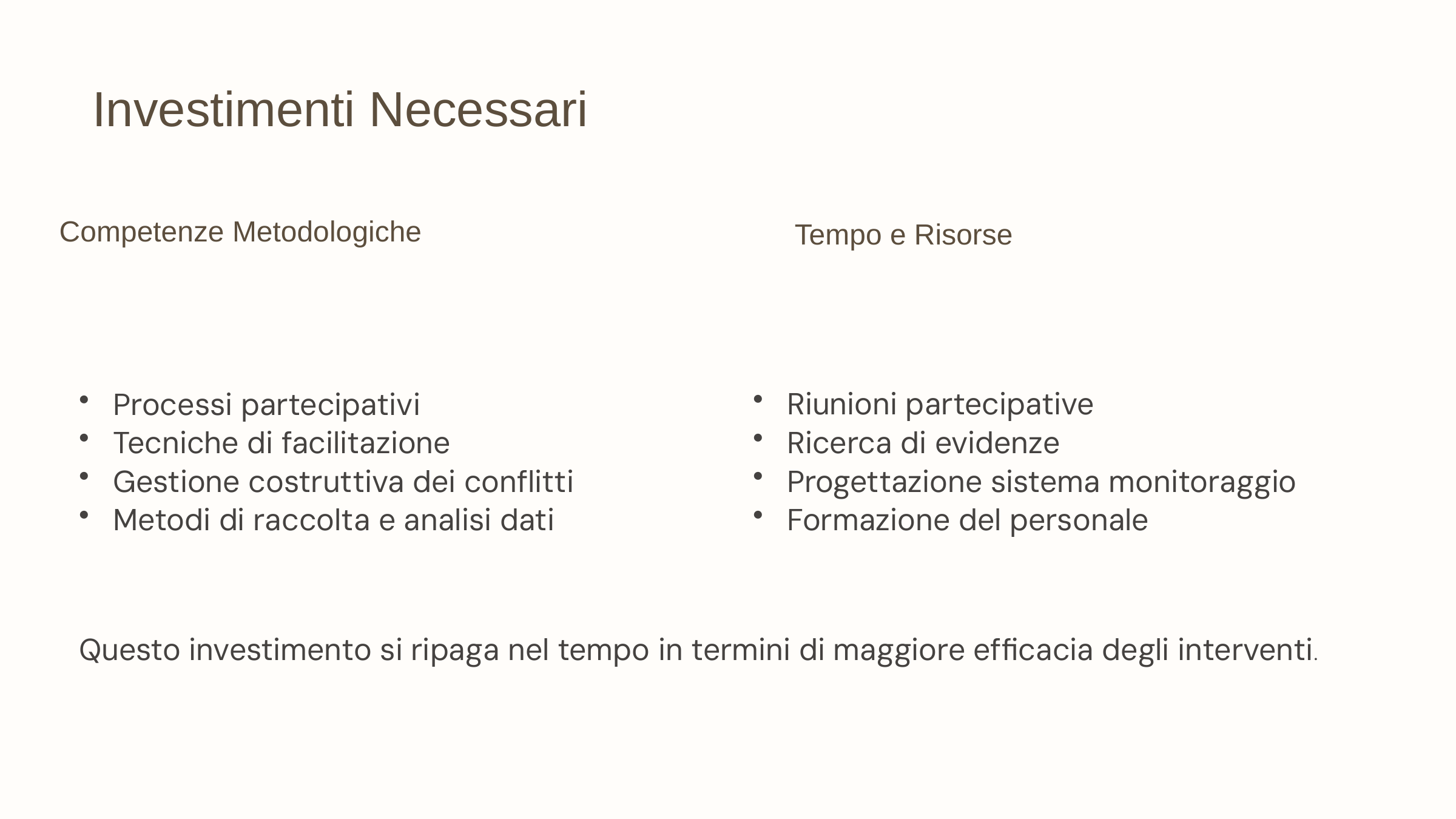

Investimenti Necessari
Competenze Metodologiche
Tempo e Risorse
Processi partecipativi
Riunioni partecipative
Tecniche di facilitazione
Ricerca di evidenze
Gestione costruttiva dei conflitti
Progettazione sistema monitoraggio
Metodi di raccolta e analisi dati
Formazione del personale
Questo investimento si ripaga nel tempo in termini di maggiore efficacia degli interventi.